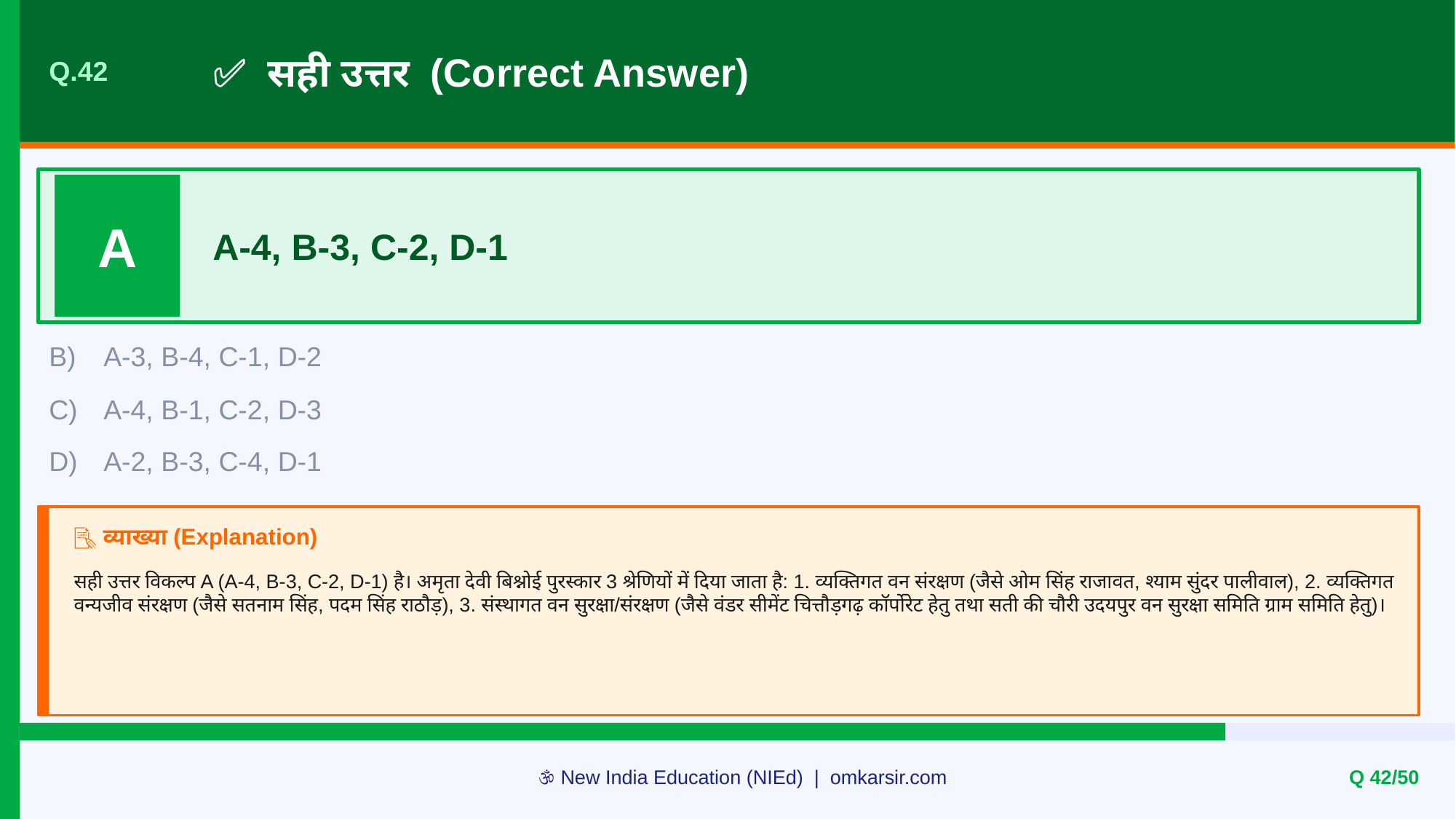

✅  सही उत्तर  (Correct Answer)
Q.42

A
A-4, B-3, C-2, D-1
B)
A-3, B-4, C-1, D-2
C)
A-4, B-1, C-2, D-3
D)
A-2, B-3, C-4, D-1

📝 व्याख्या (Explanation)
सही उत्तर विकल्प A (A-4, B-3, C-2, D-1) है। अमृता देवी बिश्नोई पुरस्कार 3 श्रेणियों में दिया जाता है: 1. व्यक्तिगत वन संरक्षण (जैसे ओम सिंह राजावत, श्याम सुंदर पालीवाल), 2. व्यक्तिगत वन्यजीव संरक्षण (जैसे सतनाम सिंह, पदम सिंह राठौड़), 3. संस्थागत वन सुरक्षा/संरक्षण (जैसे वंडर सीमेंट चित्तौड़गढ़ कॉर्पोरेट हेतु तथा सती की चौरी उदयपुर वन सुरक्षा समिति ग्राम समिति हेतु)।

🕉️ New India Education (NIEd)  |  omkarsir.com
Q 42/50